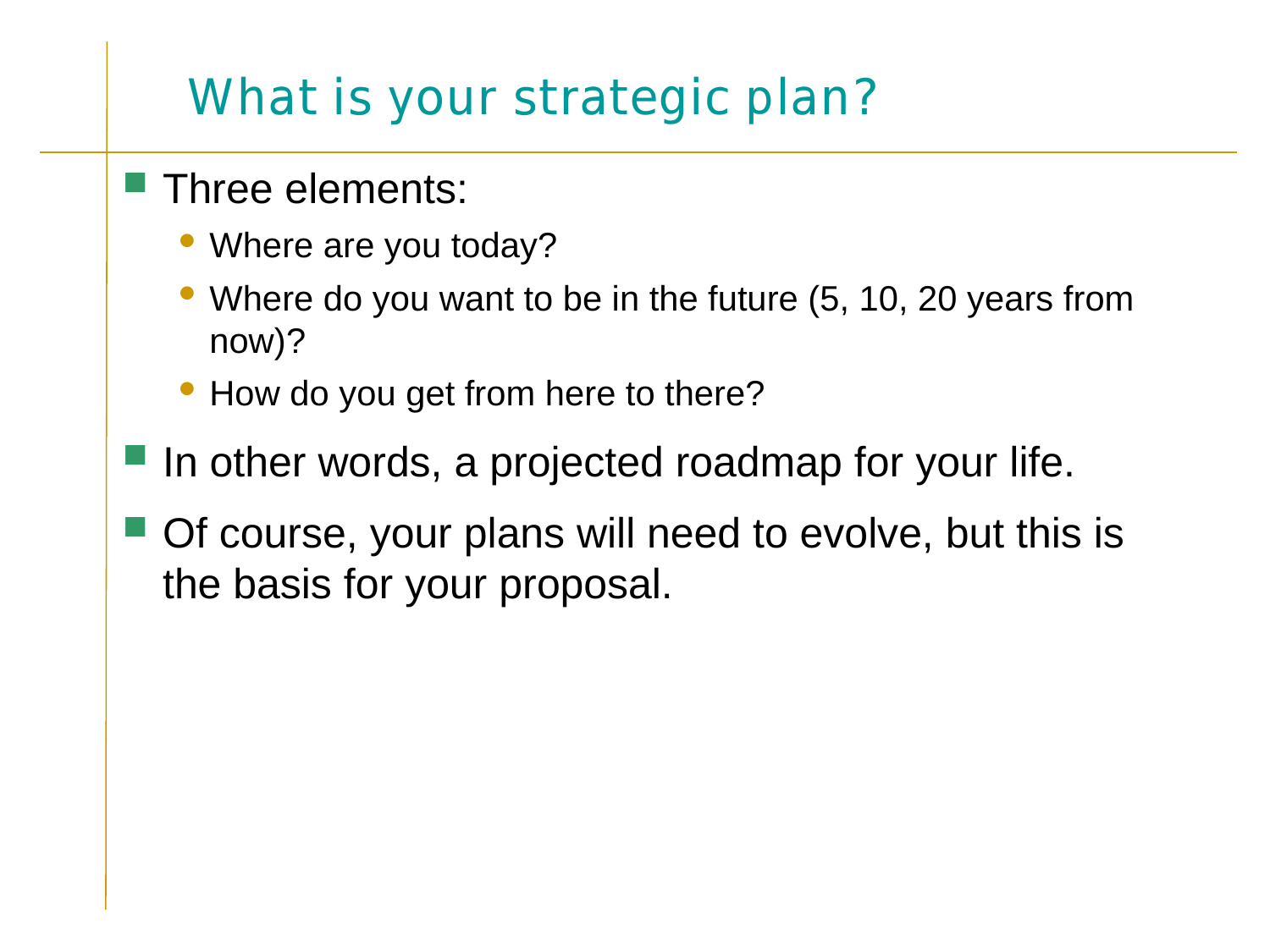

# What is your strategic plan?
Three elements:
Where are you today?
Where do you want to be in the future (5, 10, 20 years from now)?
How do you get from here to there?
In other words, a projected roadmap for your life.
Of course, your plans will need to evolve, but this is the basis for your proposal.